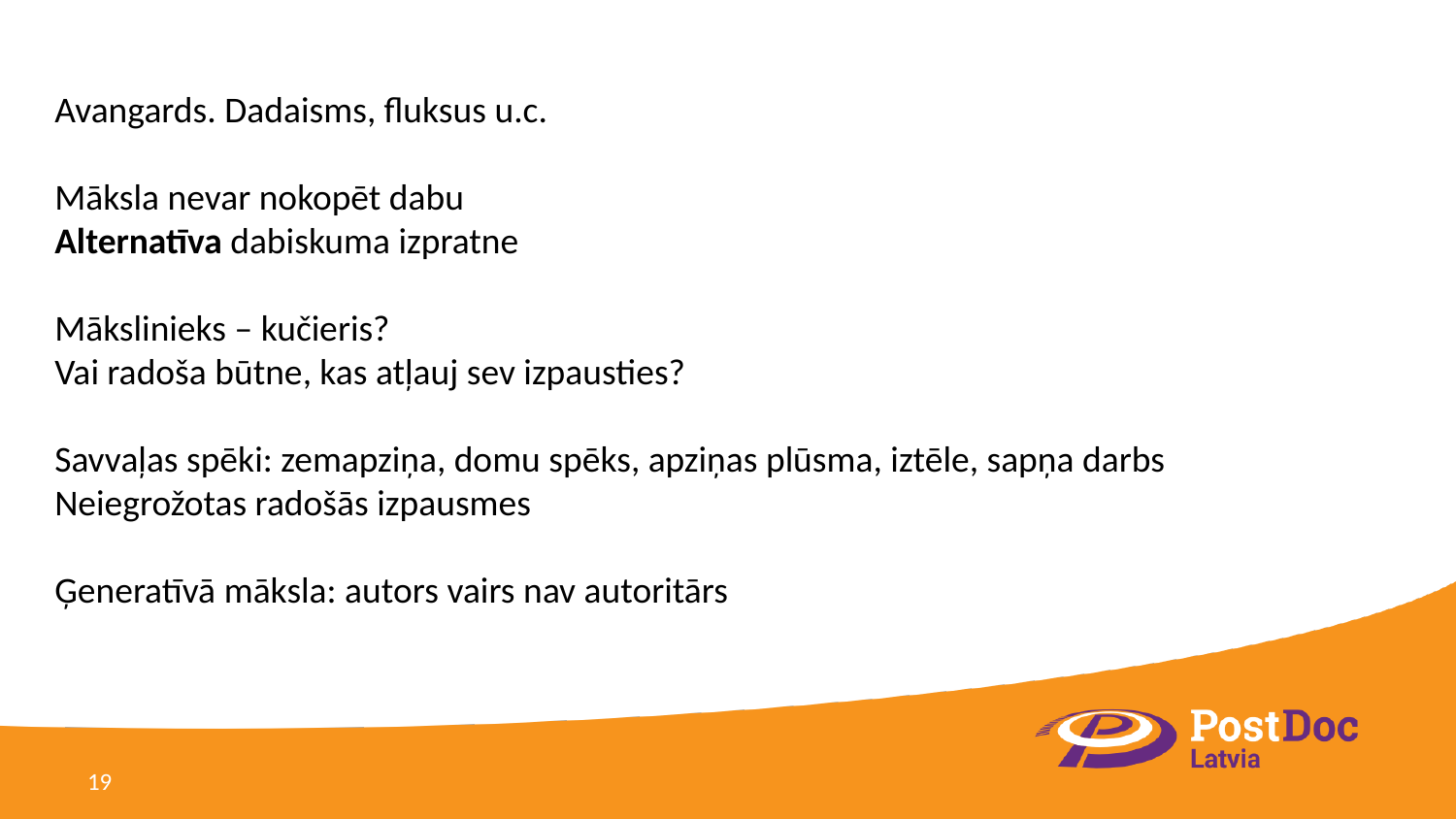

Avangards. Dadaisms, fluksus u.c.

Māksla nevar nokopēt dabu
Alternatīva dabiskuma izpratne

Mākslinieks – kučieris?
Vai radoša būtne, kas atļauj sev izpausties?

Savvaļas spēki: zemapziņa, domu spēks, apziņas plūsma, iztēle, sapņa darbs
Neiegrožotas radošās izpausmes

Ģeneratīvā māksla: autors vairs nav autoritārs
19